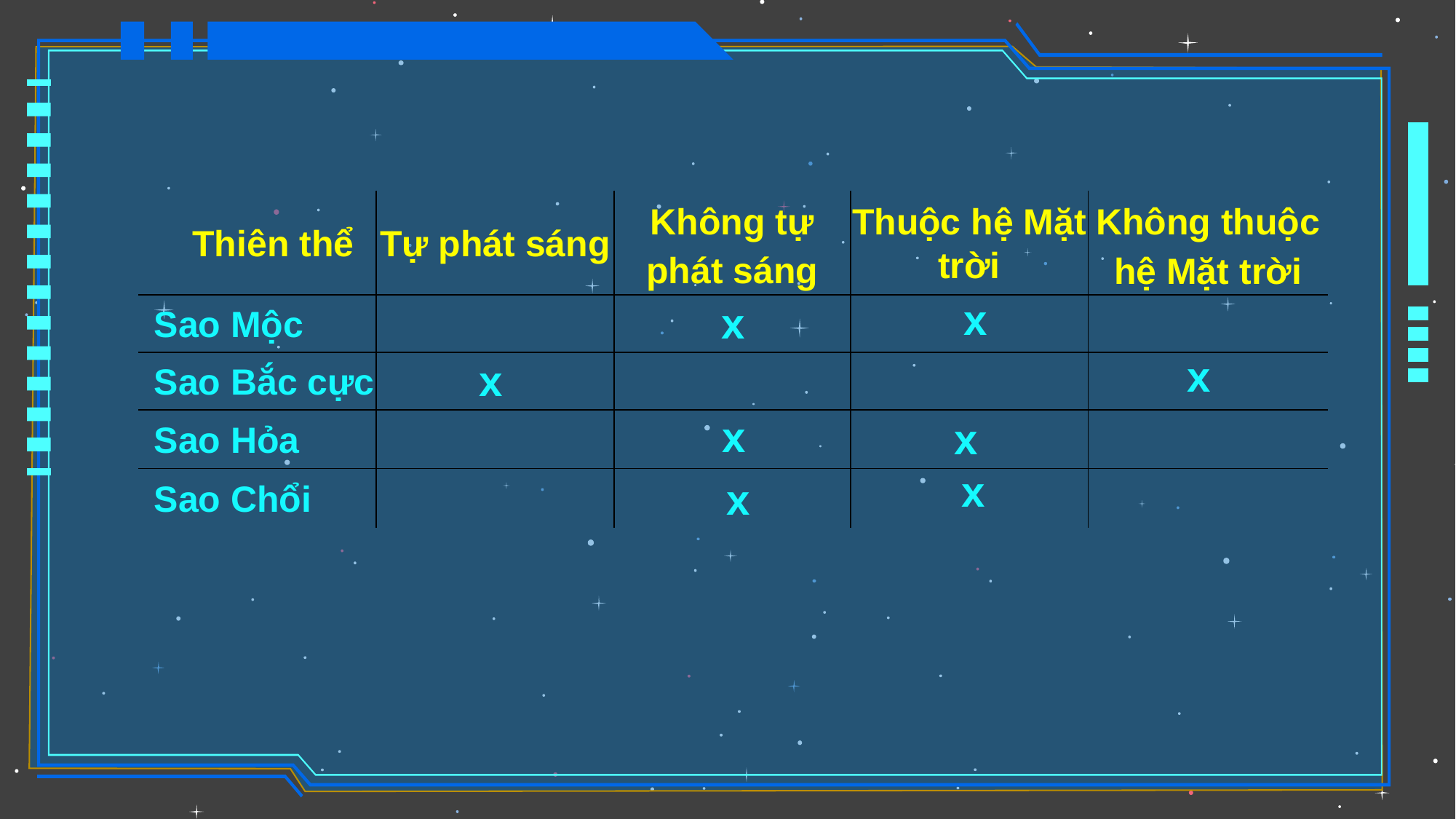

| Thiên thể | Tự phát sáng | Không tự phát sáng | Thuộc hệ Mặt trời | Không thuộc hệ Mặt trời |
| --- | --- | --- | --- | --- |
| Sao Mộc |  |  |  |  |
| Sao Bắc cực |  |  |  |  |
| Sao Hỏa |  |  |  |  |
| Sao Chổi |  |  |  |  |
x
x
x
x
x
x
x
x